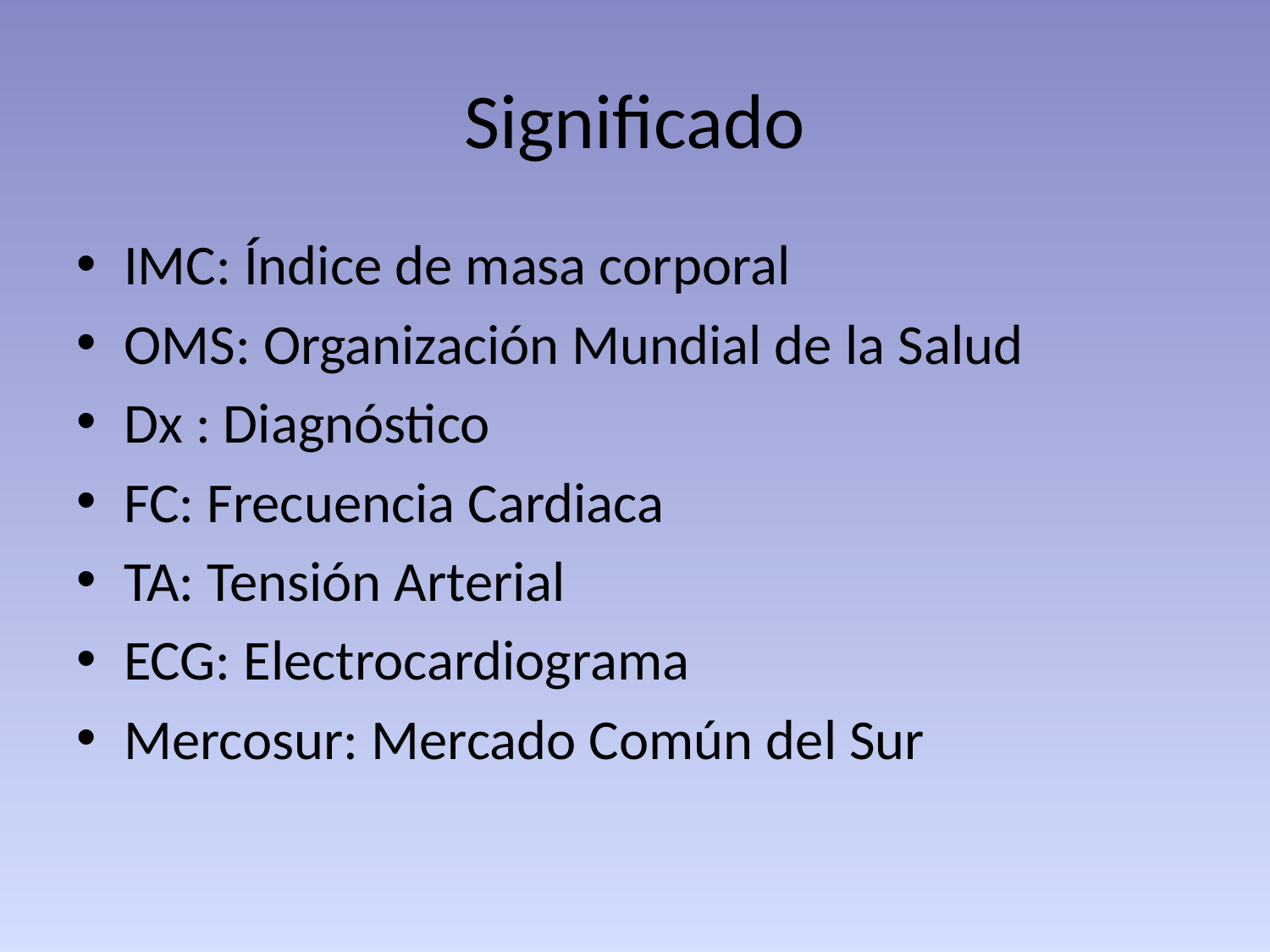

# Significado
IMC: Índice de masa corporal
OMS: Organización Mundial de la Salud
Dx : Diagnóstico
FC: Frecuencia Cardiaca
TA: Tensión Arterial
ECG: Electrocardiograma
Mercosur: Mercado Común del Sur
|  |
| --- |